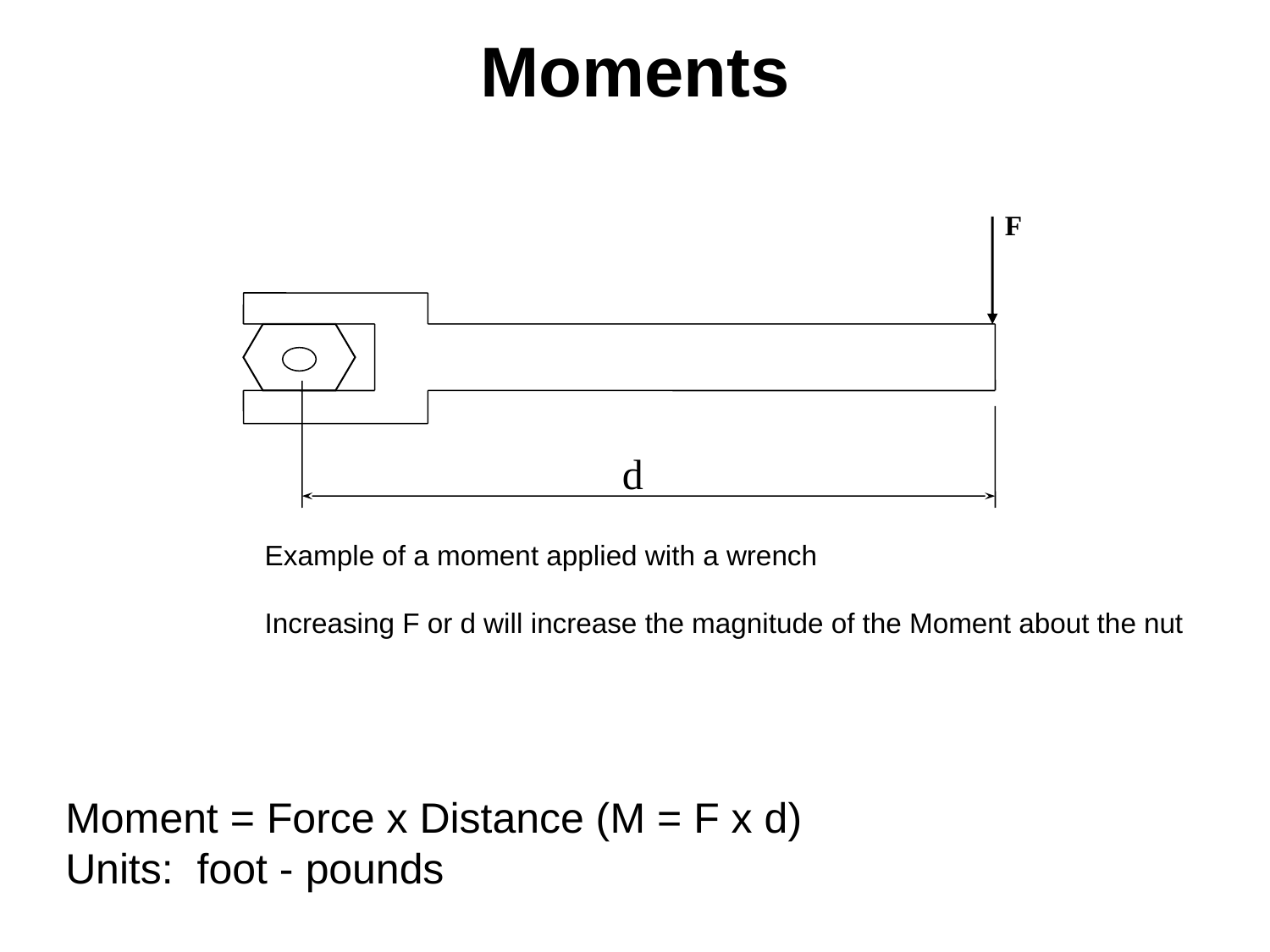

Moments
F

d

Example of a moment applied with a wrench

Increasing F or d will increase the magnitude of the Moment about the nut
Moment = Force x Distance (M = F x d)
Units:  foot - pounds